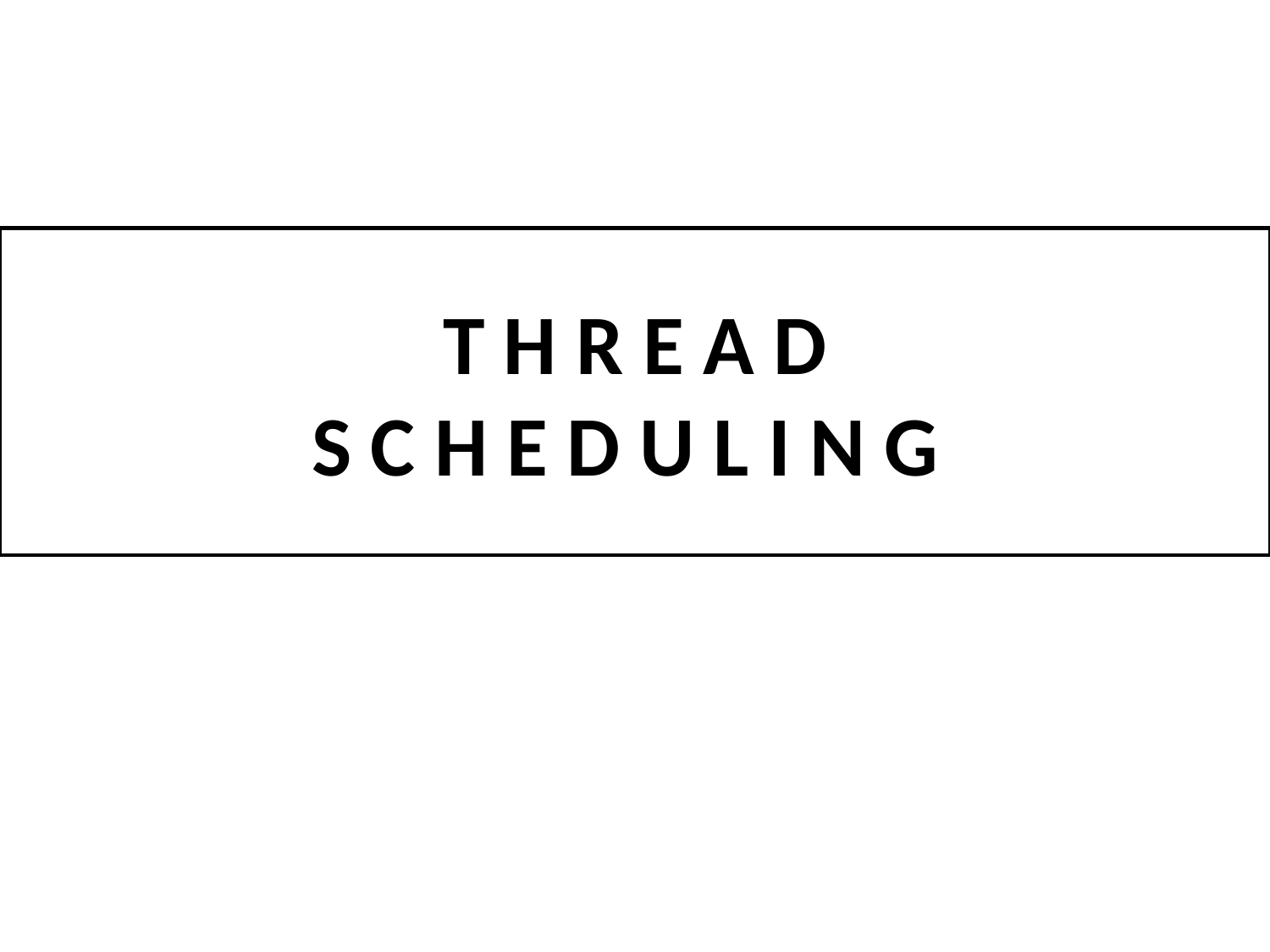

T H R E A D
S C H E D U L I N G